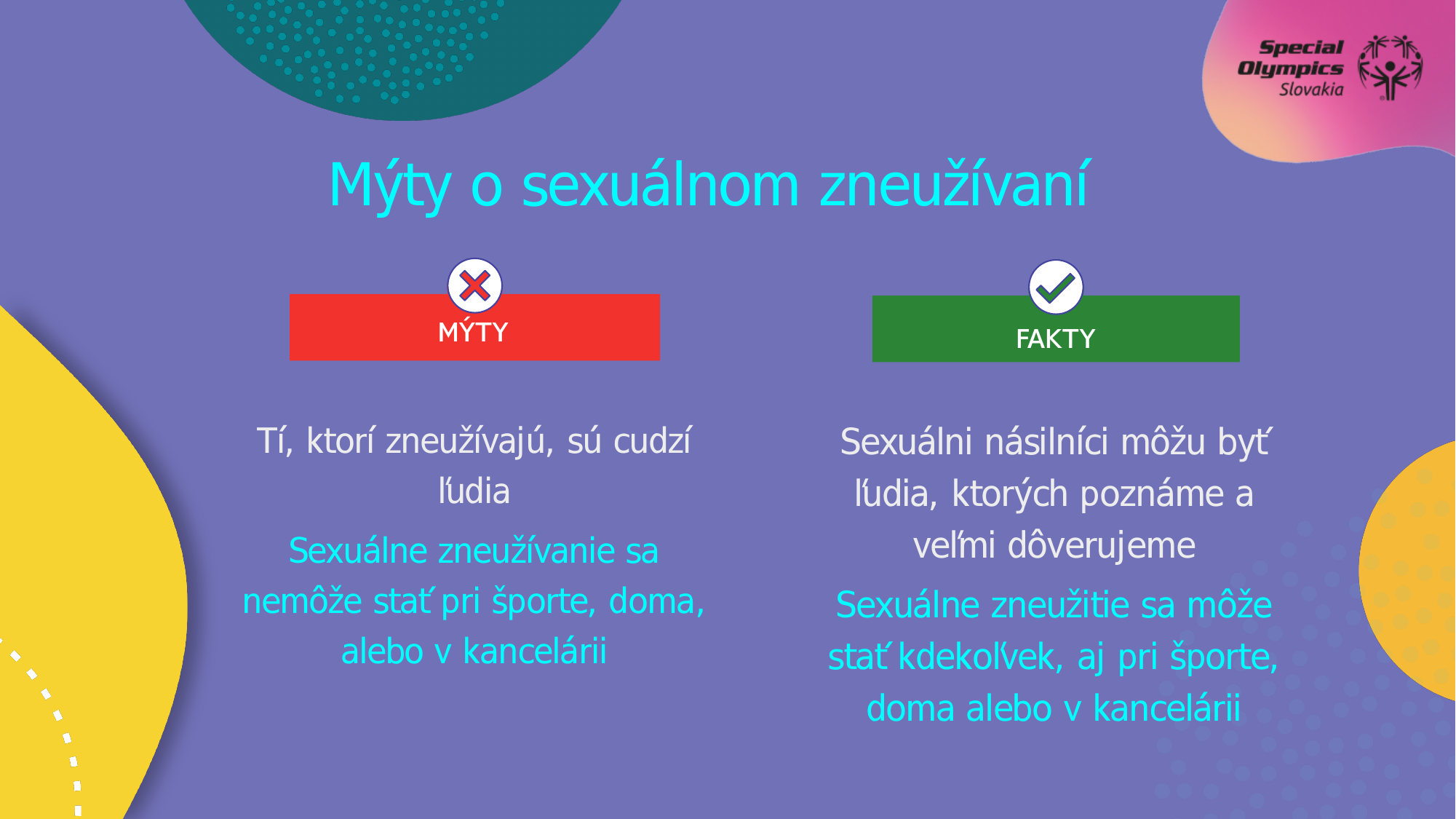

Mýty o sexuálnom zneužívaní

MÝTY
FAKTY
Tí, ktorí zneužívajú, sú cudzí ľudia
Sexuálne zneužívanie sa nemôže stať pri športe, doma, alebo v kancelárii
Sexuálni násilníci môžu byť ľudia, ktorých poznáme a veľmi dôverujeme
Sexuálne zneužitie sa môže stať kdekoľvek, aj pri športe, doma alebo v kancelárii